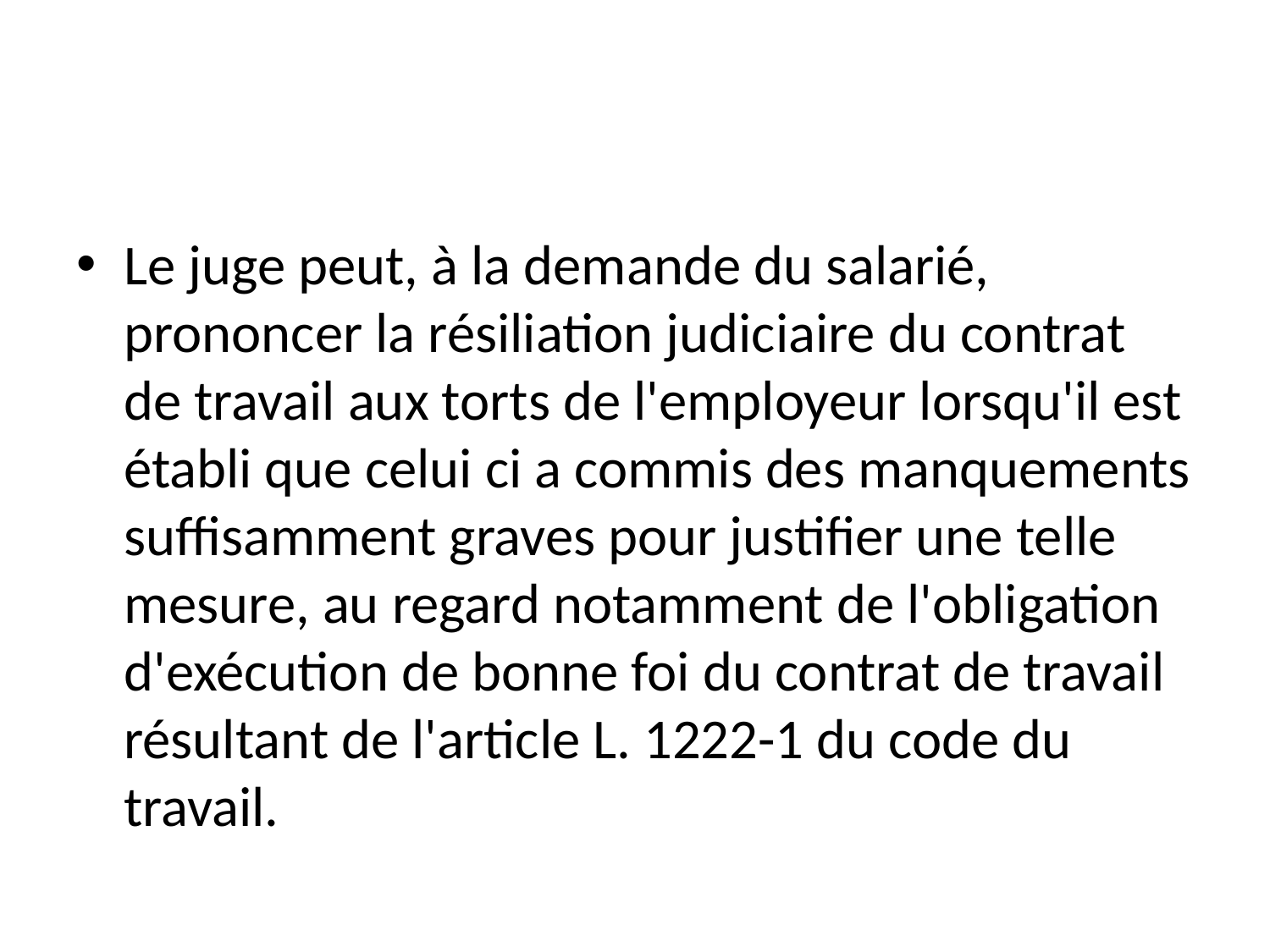

#
Le juge peut, à la demande du salarié, prononcer la résiliation judiciaire du contrat de travail aux torts de l'employeur lorsqu'il est établi que celui ci a commis des manquements suffisamment graves pour justifier une telle mesure, au regard notamment de l'obligation d'exécution de bonne foi du contrat de travail résultant de l'article L. 1222-1 du code du travail.